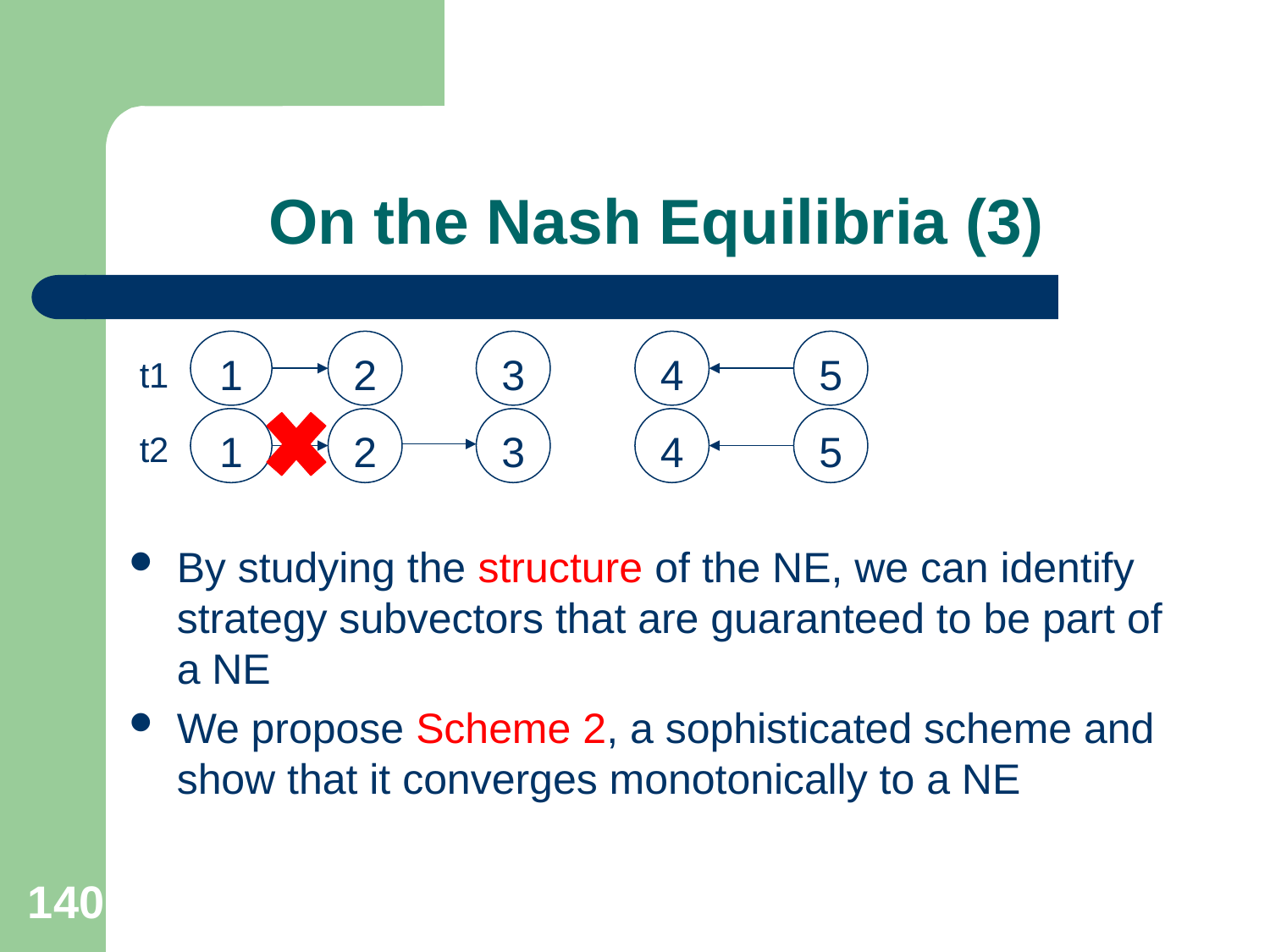

# On the Nash Equilibria (3)

By studying the structure of the NE, we can identify strategy subvectors that are guaranteed to be part of a NE
We propose Scheme 2, a sophisticated scheme and show that it converges monotonically to a NE

1
2
3
4
5
t1

1
2
3
4
5
t2
140